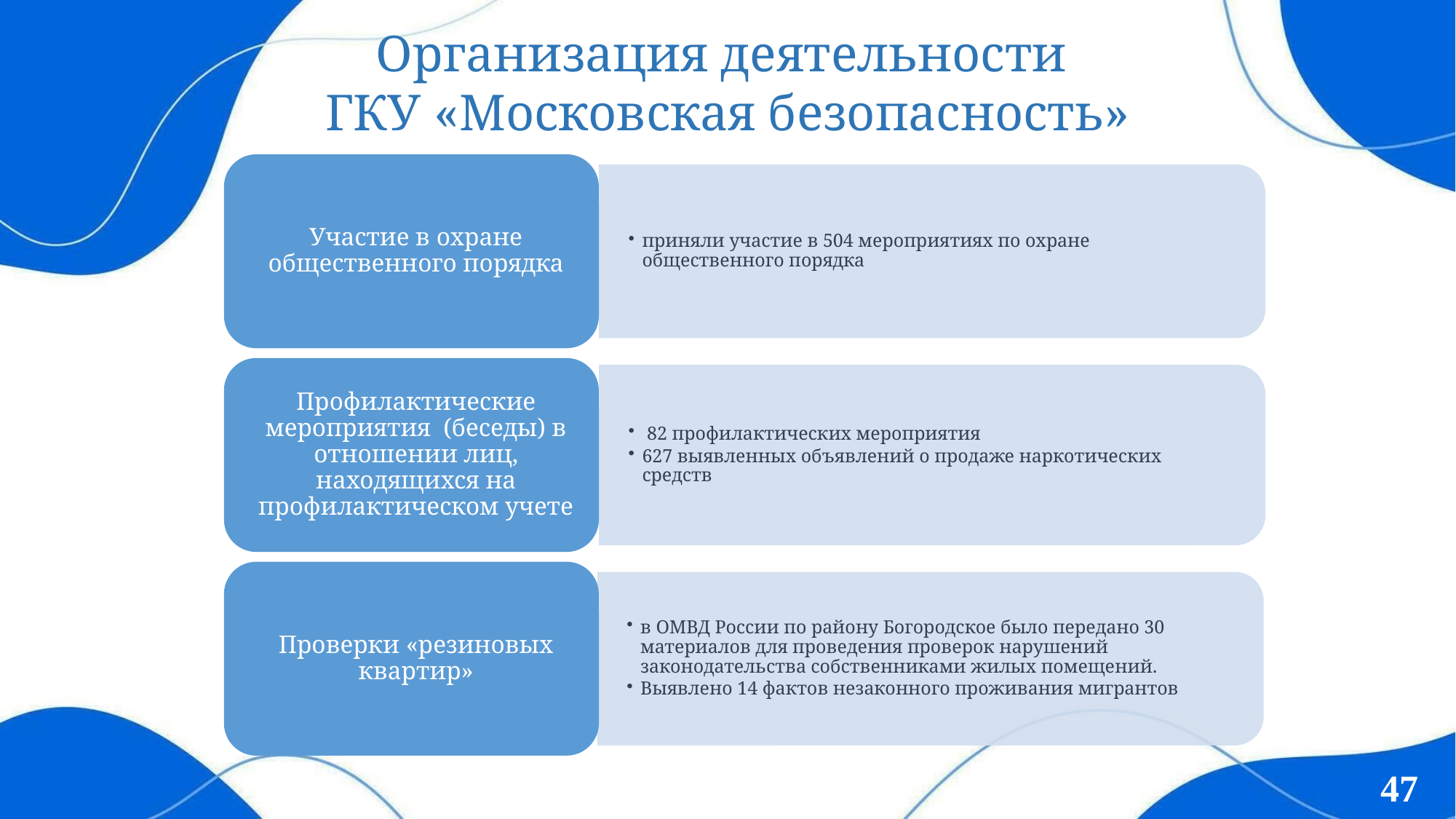

Организация деятельности
ГКУ «Московская безопасность»
приняли участие в 504 мероприятиях по охране общественного порядка
Участие в охране общественного порядка
 82 профилактических мероприятия
627 выявленных объявлений о продаже наркотических средств
Профилактические мероприятия  (беседы) в отношении лиц, находящихся на профилактическом учете
в ОМВД России по району Богородское было передано 30 материалов для проведения проверок нарушений законодательства собственниками жилых помещений.
Выявлено 14 фактов незаконного проживания мигрантов
Проверки «резиновых квартир»
47
47